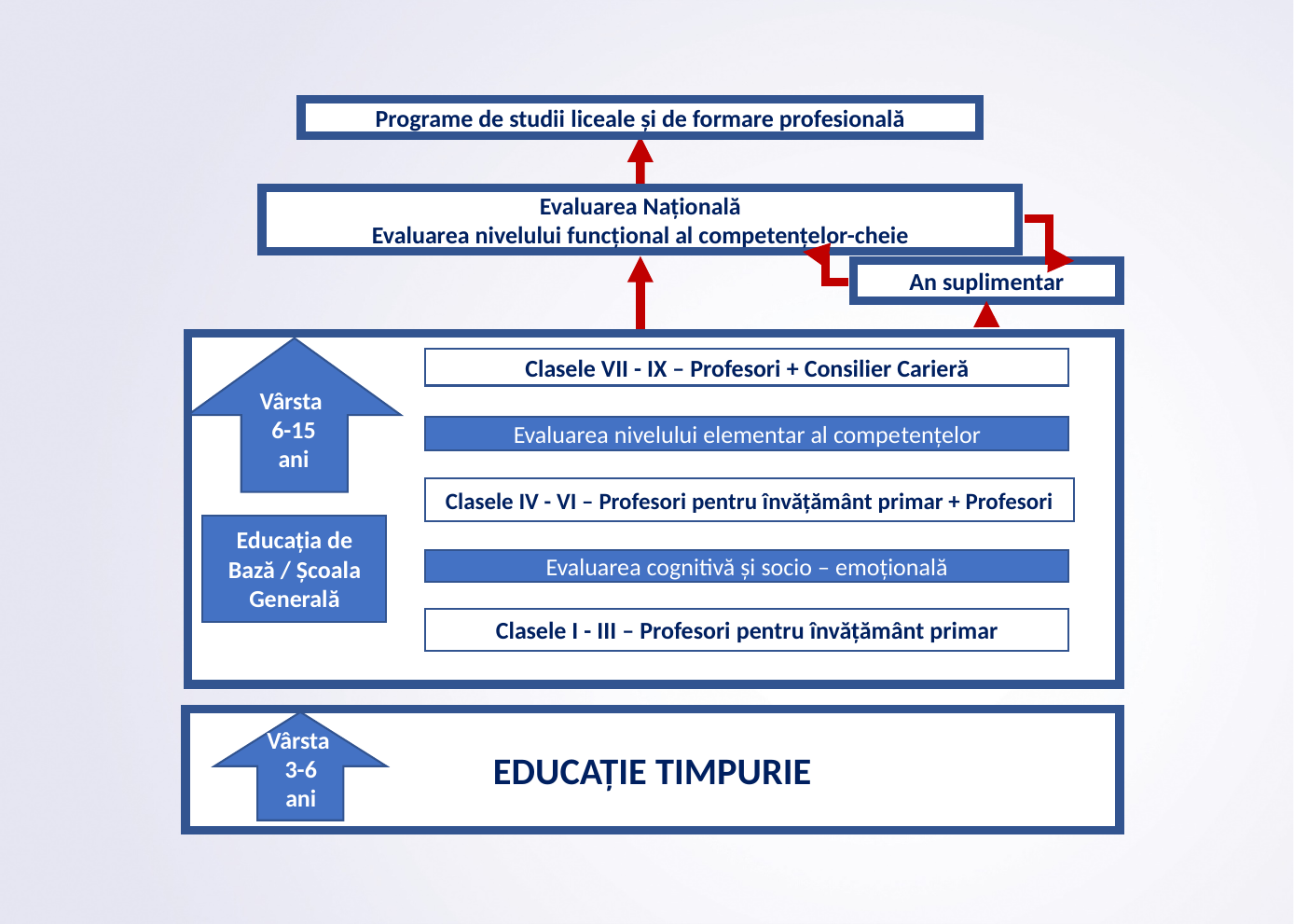

Programe de studii liceale și de formare profesională
Evaluarea Națională
Evaluarea nivelului funcțional al competențelor-cheie
An suplimentar

Clasele VII - IX – Profesori + Consilier Carieră
Vârsta
6-15
ani

Evaluarea nivelului elementar al competențelor
Clasele IV - VI – Profesori pentru învățământ primar + Profesori
Educația de Bază / Școala Generală
Evaluarea cognitivă și socio – emoțională
Clasele I - III – Profesori pentru învățământ primar
EDUCAȚIE TIMPURIE

Vârsta
3-6
ani